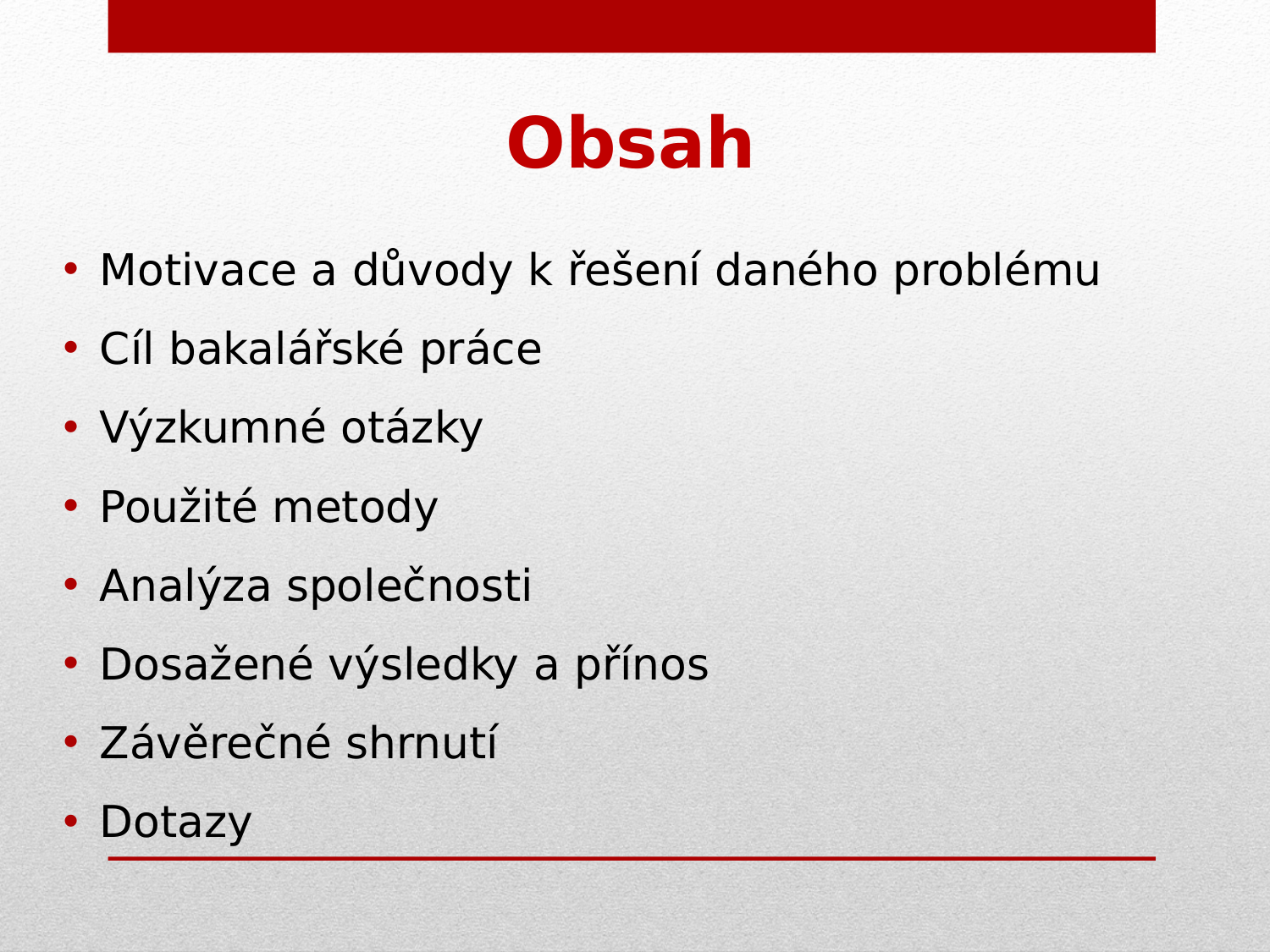

# Obsah
Motivace a důvody k řešení daného problému
Cíl bakalářské práce
Výzkumné otázky
Použité metody
Analýza společnosti
Dosažené výsledky a přínos
Závěrečné shrnutí
Dotazy